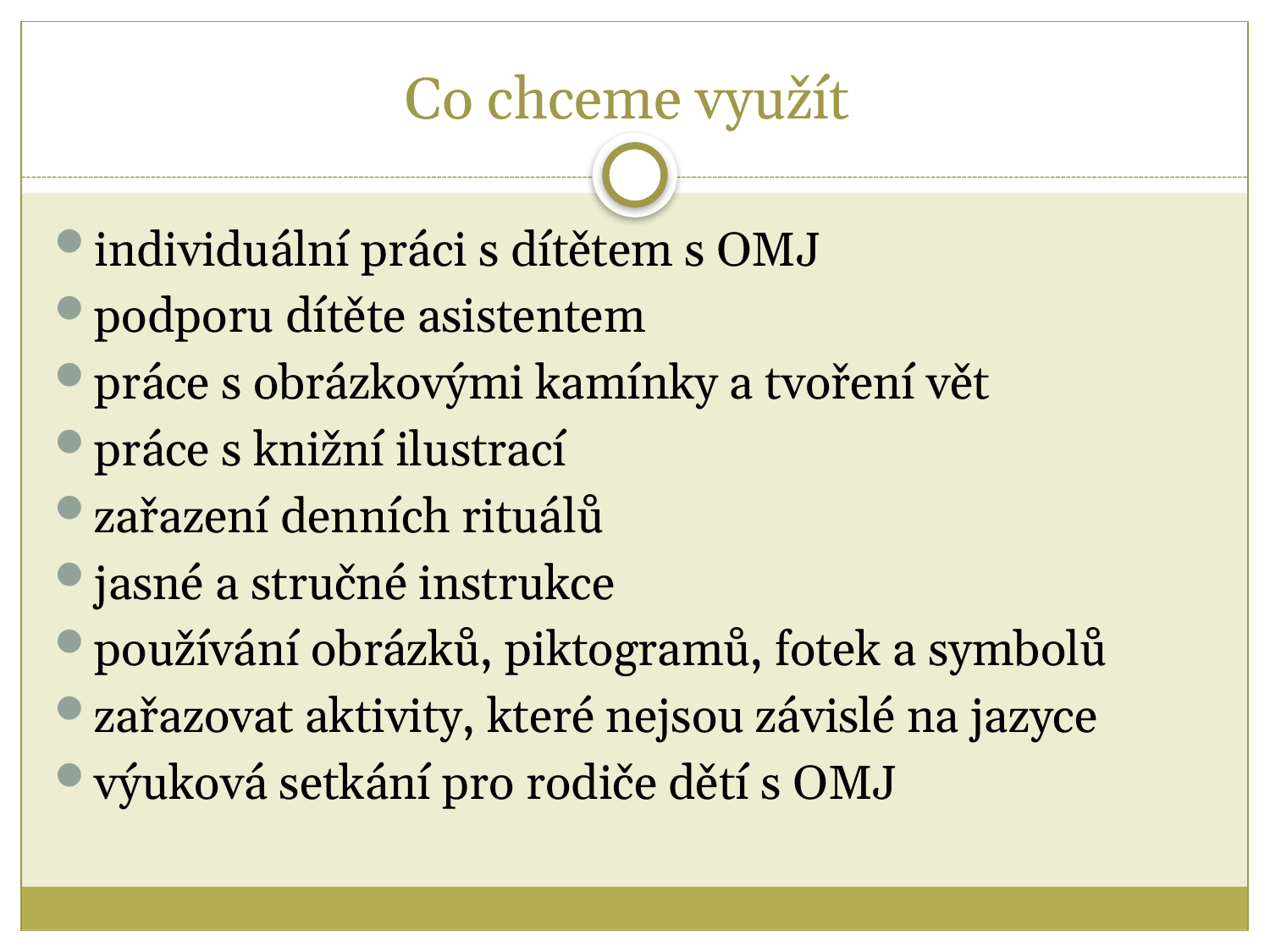

# Co chceme využít
individuální práci s dítětem s OMJ
podporu dítěte asistentem
práce s obrázkovými kamínky a tvoření vět
práce s knižní ilustrací
zařazení denních rituálů
jasné a stručné instrukce
používání obrázků, piktogramů, fotek a symbolů
zařazovat aktivity, které nejsou závislé na jazyce
výuková setkání pro rodiče dětí s OMJ